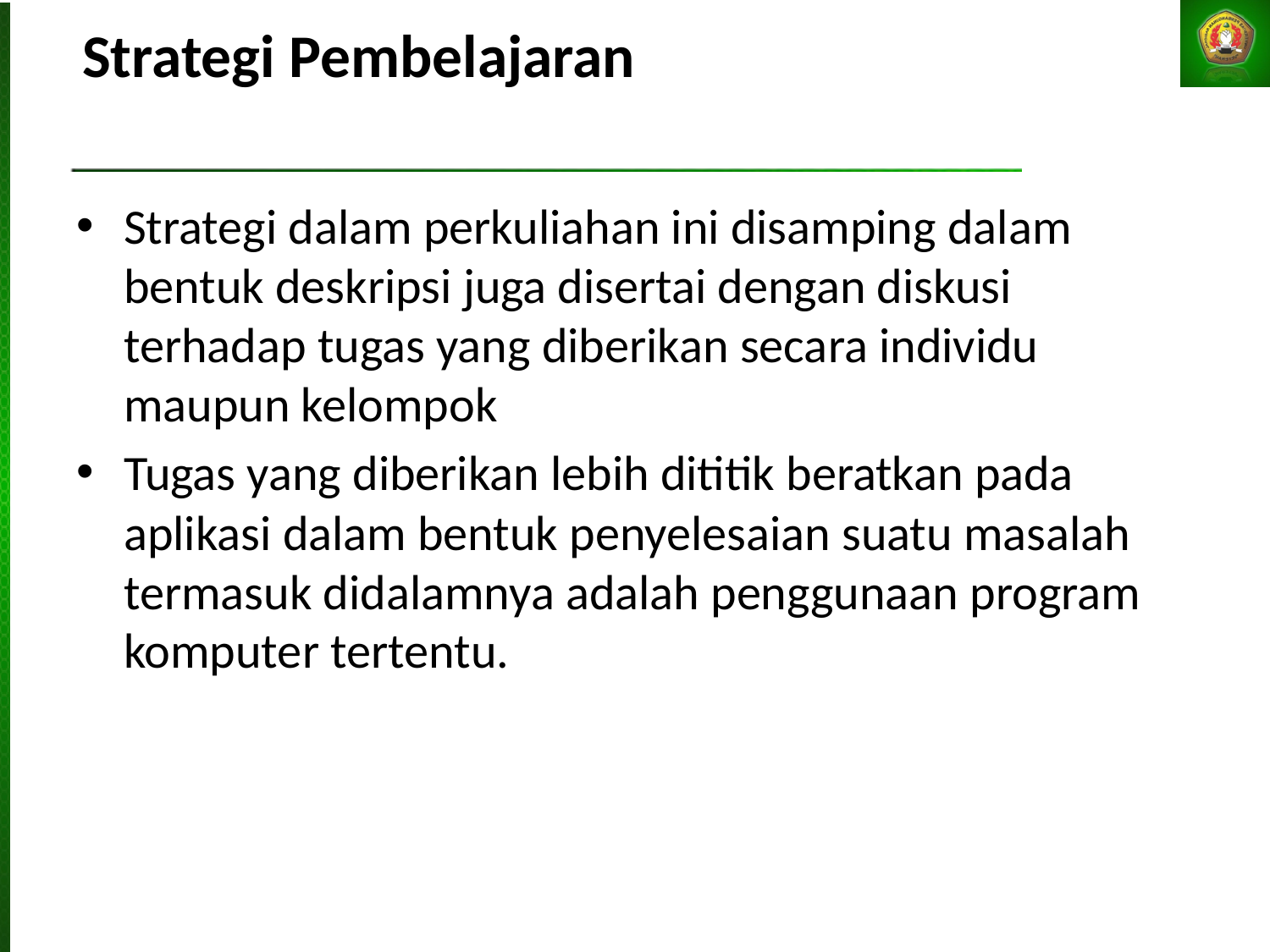

# Strategi Pembelajaran
Strategi dalam perkuliahan ini disamping dalam bentuk deskripsi juga disertai dengan diskusi terhadap tugas yang diberikan secara individu maupun kelompok
Tugas yang diberikan lebih dititik beratkan pada aplikasi dalam bentuk penyelesaian suatu masalah termasuk didalamnya adalah penggunaan program komputer tertentu.